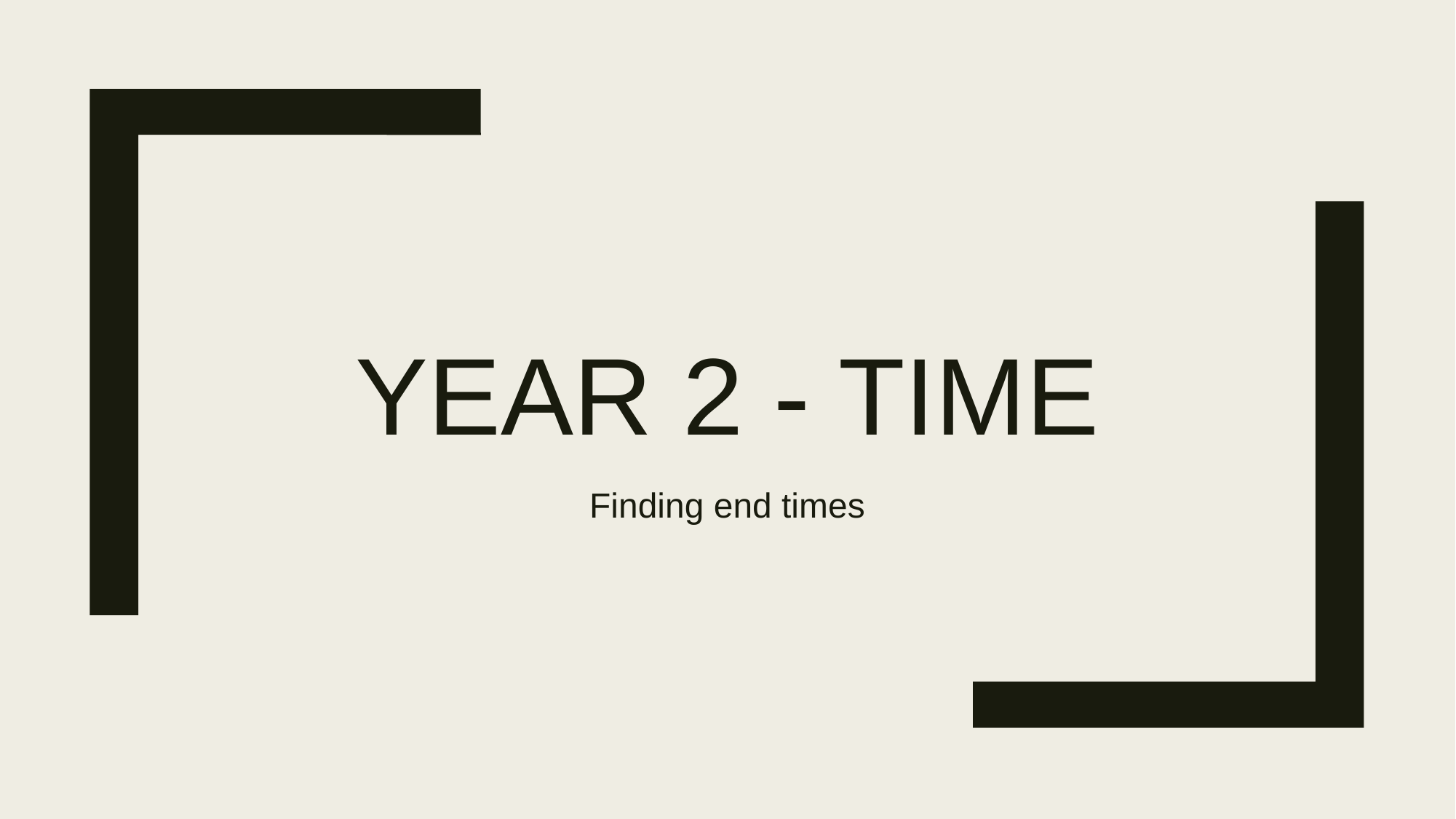

# Year 2 - Time
Finding end times